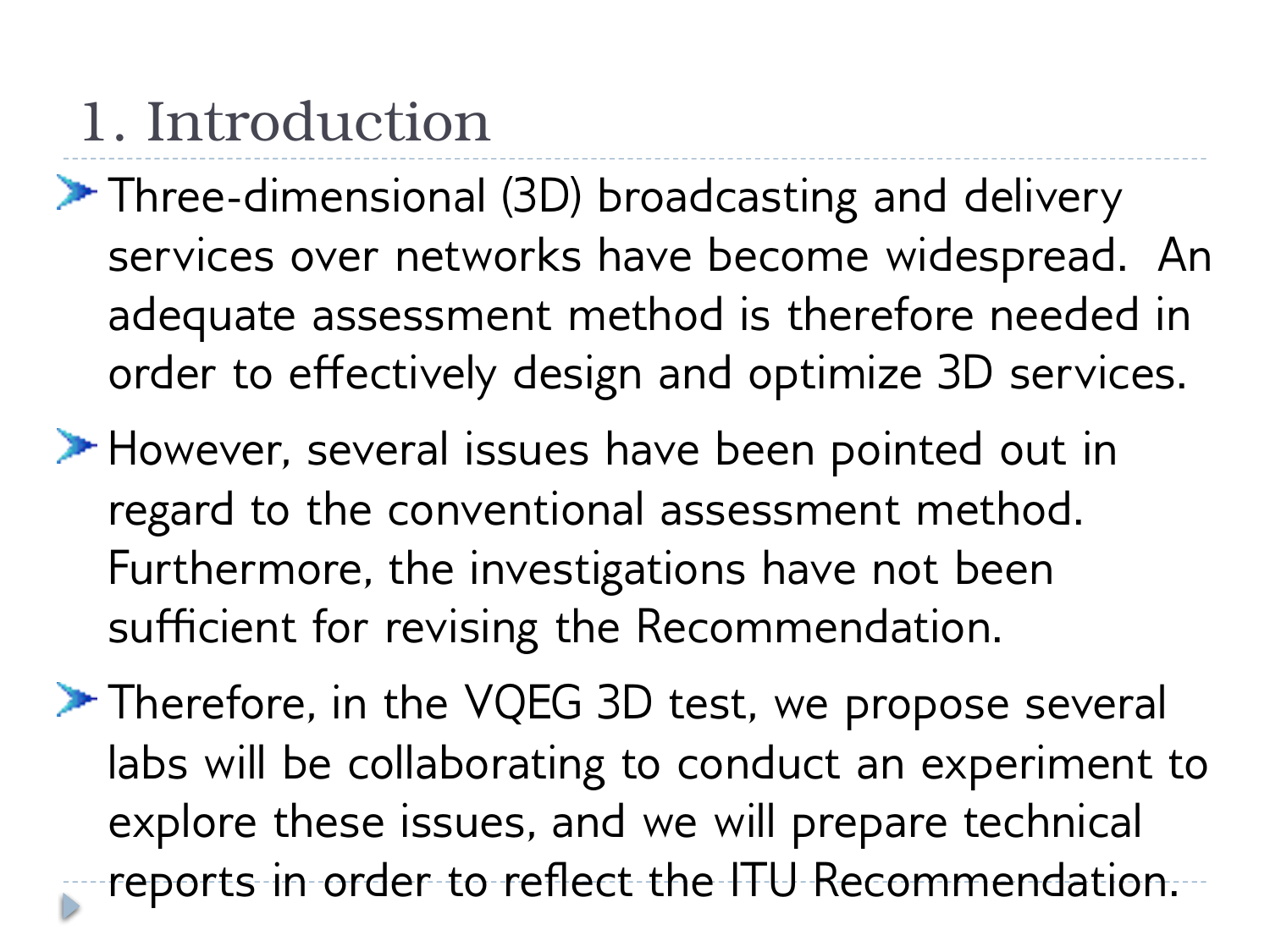

# 1. Introduction
Three-dimensional (3D) broadcasting and delivery services over networks have become widespread.  An adequate assessment method is therefore needed in order to effectively design and optimize 3D services.

However, several issues have been pointed out in regard to the conventional assessment method. Furthermore, the investigations have not been sufficient for revising the Recommendation.

Therefore, in the VQEG 3D test, we propose several labs will be collaborating to conduct an experiment to explore these issues, and we will prepare technical reports in order to reflect the ITU Recommendation.